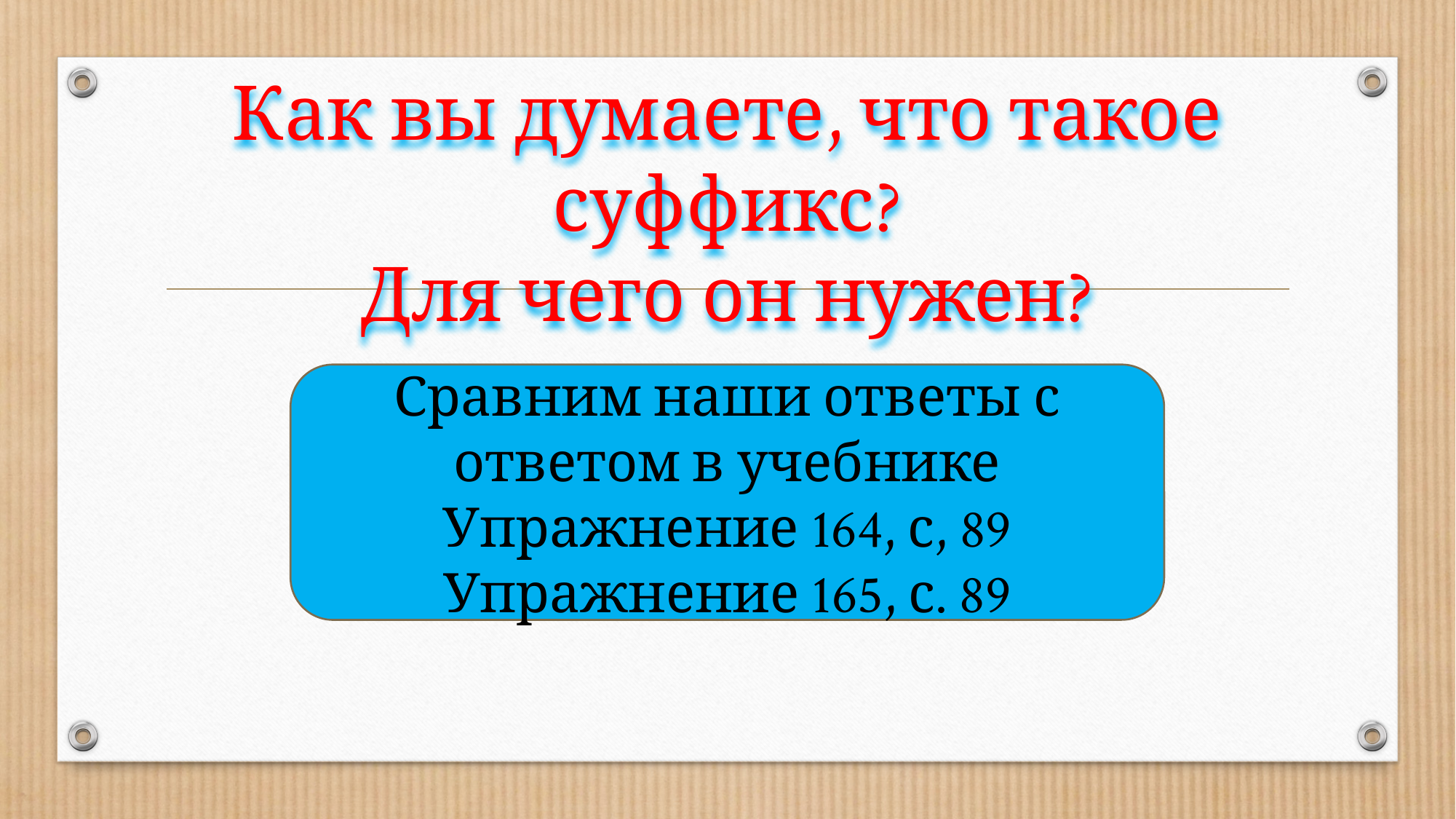

# Как вы думаете, что такое суффикс? Для чего он нужен?
Сравним наши ответы с ответом в учебнике
Упражнение 164, с, 89
Упражнение 165, с. 89